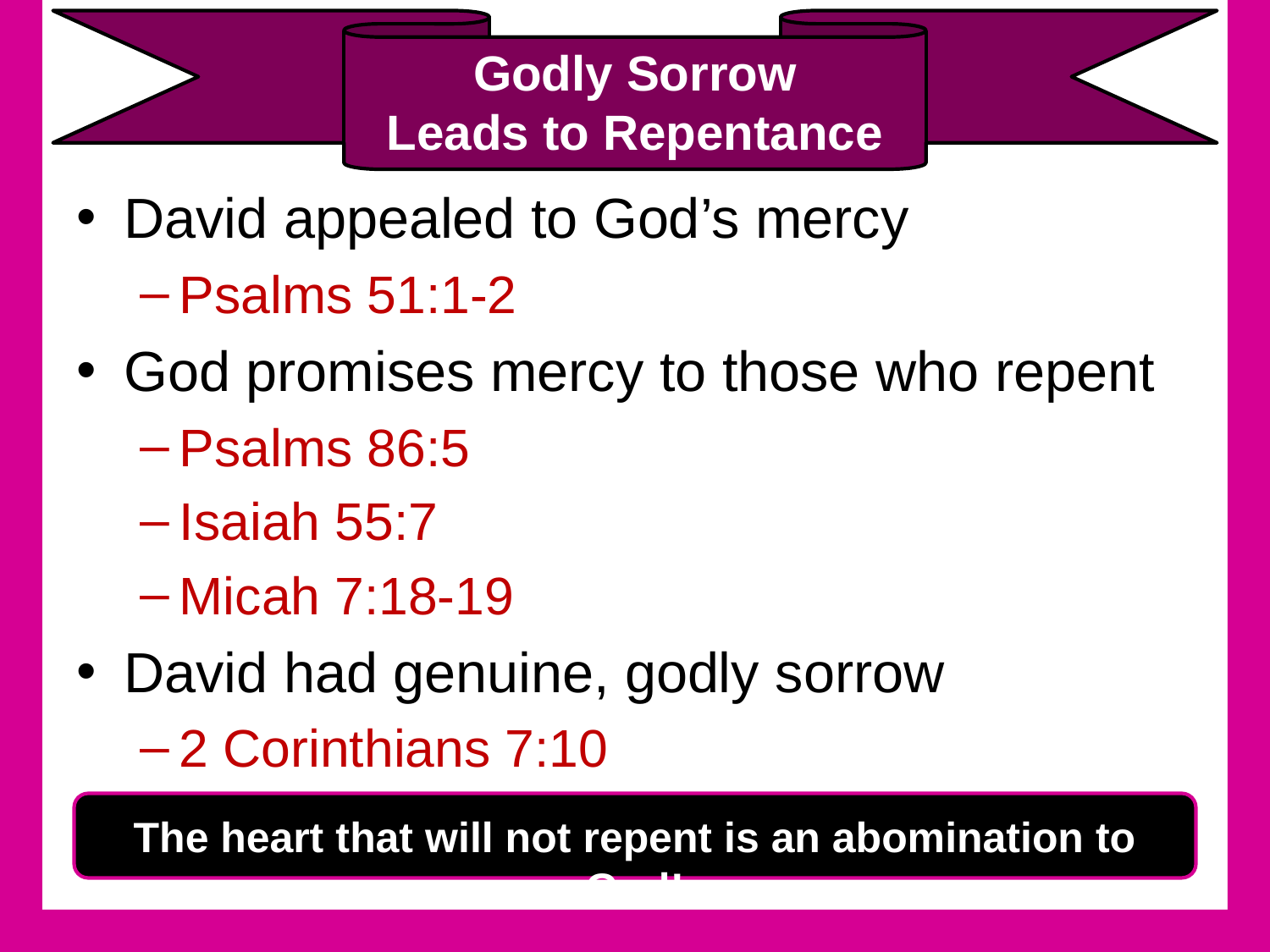

# Godly Sorrow Leads to Repentance
David appealed to God’s mercy
Psalms 51:1-2
God promises mercy to those who repent
Psalms 86:5
Isaiah 55:7
Micah 7:18-19
David had genuine, godly sorrow
2 Corinthians 7:10

The heart that will not repent is an abomination to God!